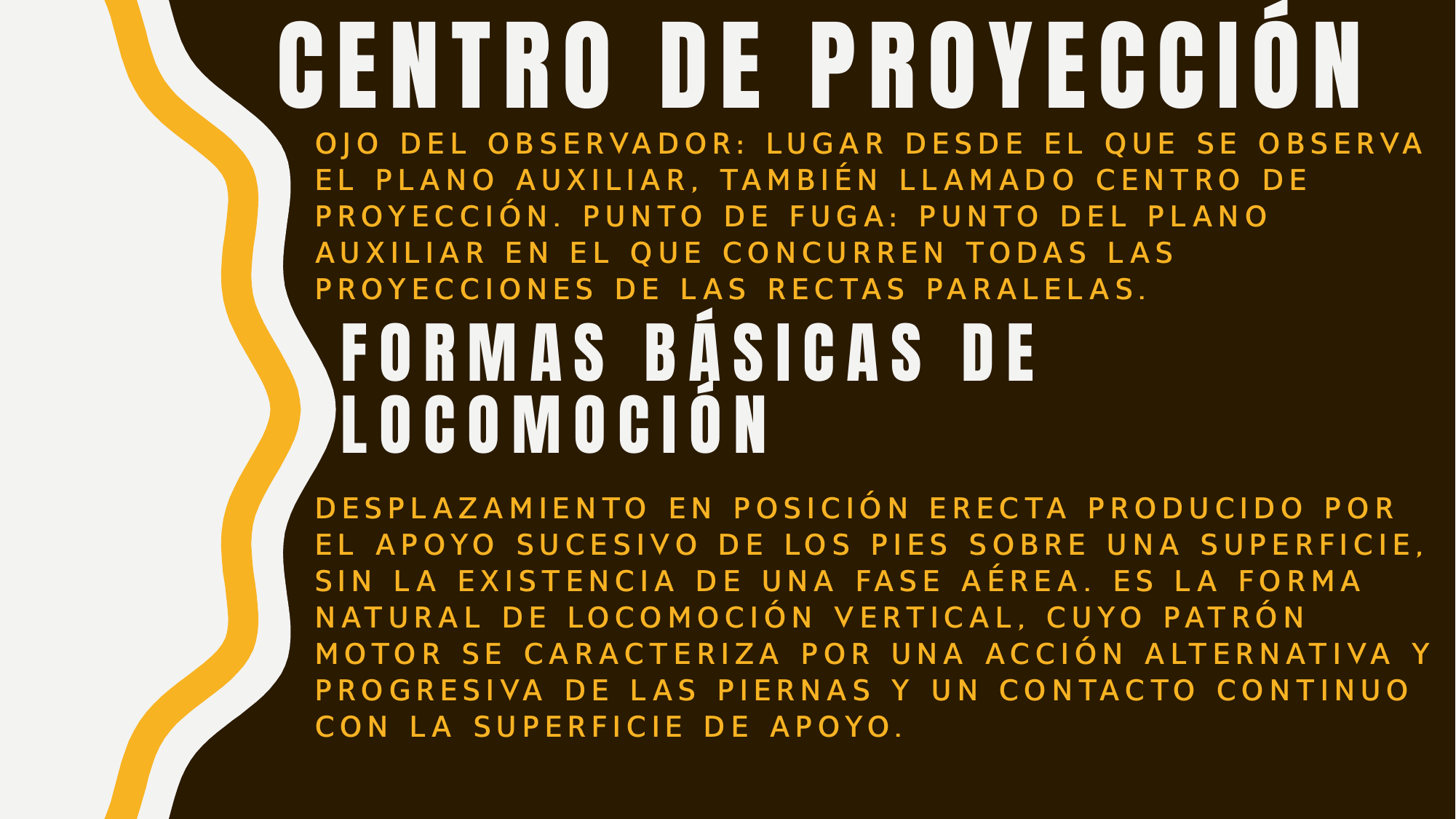

# Centro de proyección
Ojo del observador: lugar desde el que se observa el plano auxiliar, también llamado centro de proyección. Punto de fuga: punto del plano auxiliar en el que concurren todas las proyecciones de las rectas paralelas.
Formas Básicas de Locomoción

Desplazamiento en posición erecta producido por el apoyo sucesivo de los pies sobre una superficie, sin la existencia de una fase aérea. Es la forma natural de locomoción vertical, cuyo patrón motor se caracteriza por una acción alternativa y progresiva de las piernas y un contacto continuo con la superficie de apoyo.